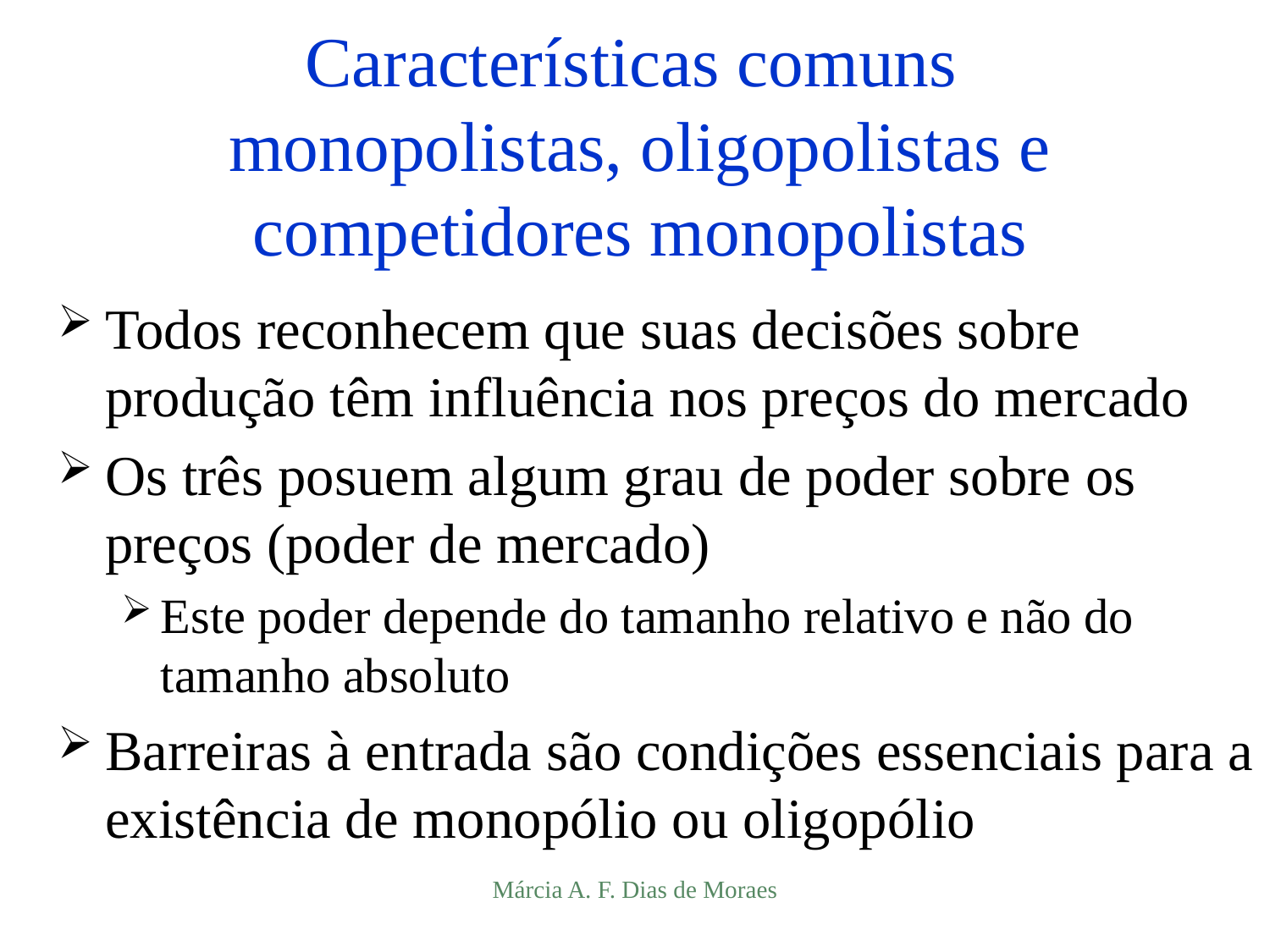

# Características comuns monopolistas, oligopolistas e competidores monopolistas
Todos reconhecem que suas decisões sobre produção têm influência nos preços do mercado
Os três posuem algum grau de poder sobre os preços (poder de mercado)
Este poder depende do tamanho relativo e não do tamanho absoluto
Barreiras à entrada são condições essenciais para a existência de monopólio ou oligopólio
Márcia A. F. Dias de Moraes